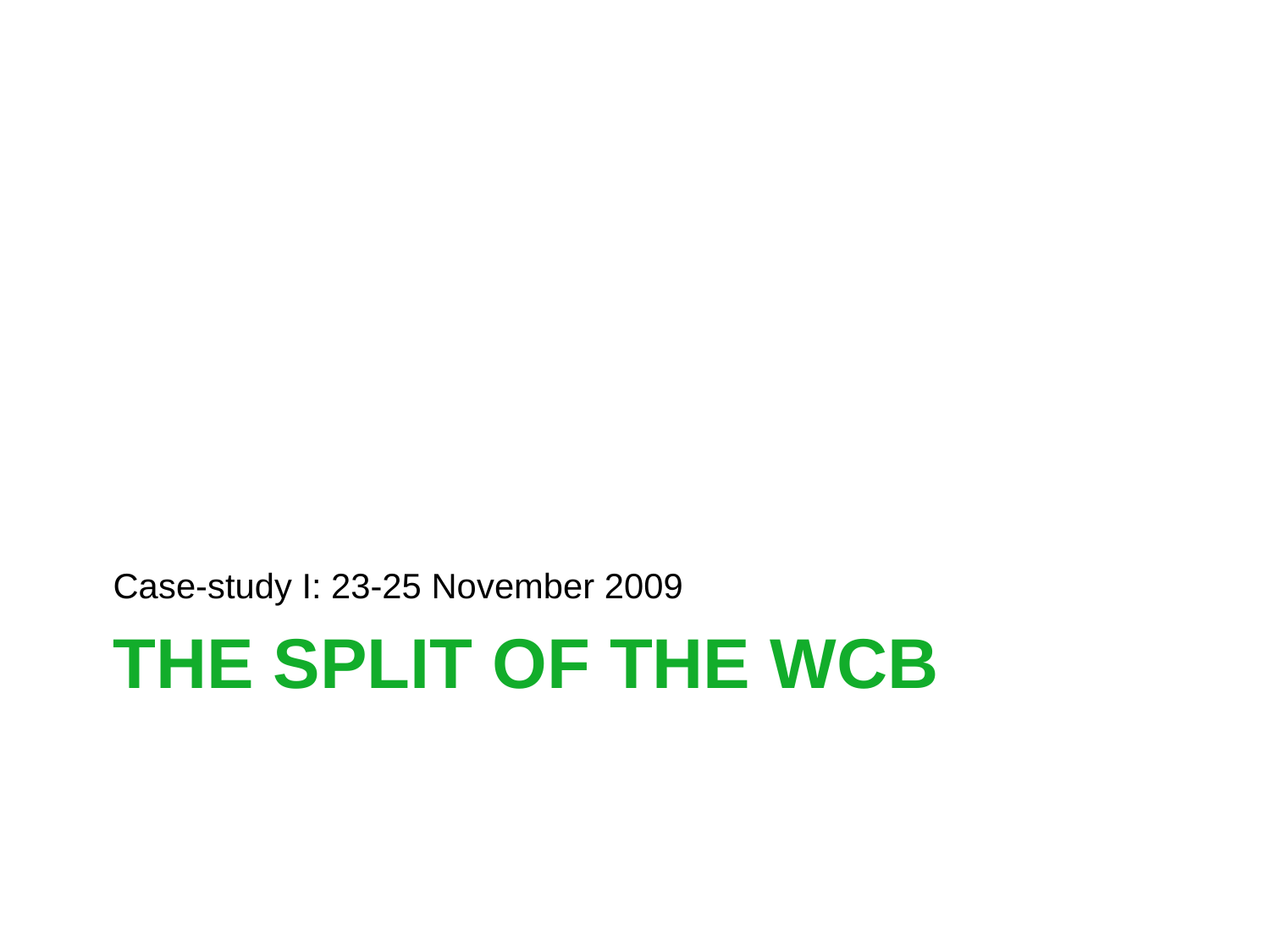

Case-study I: 23-25 November 2009
# The split of the wcb